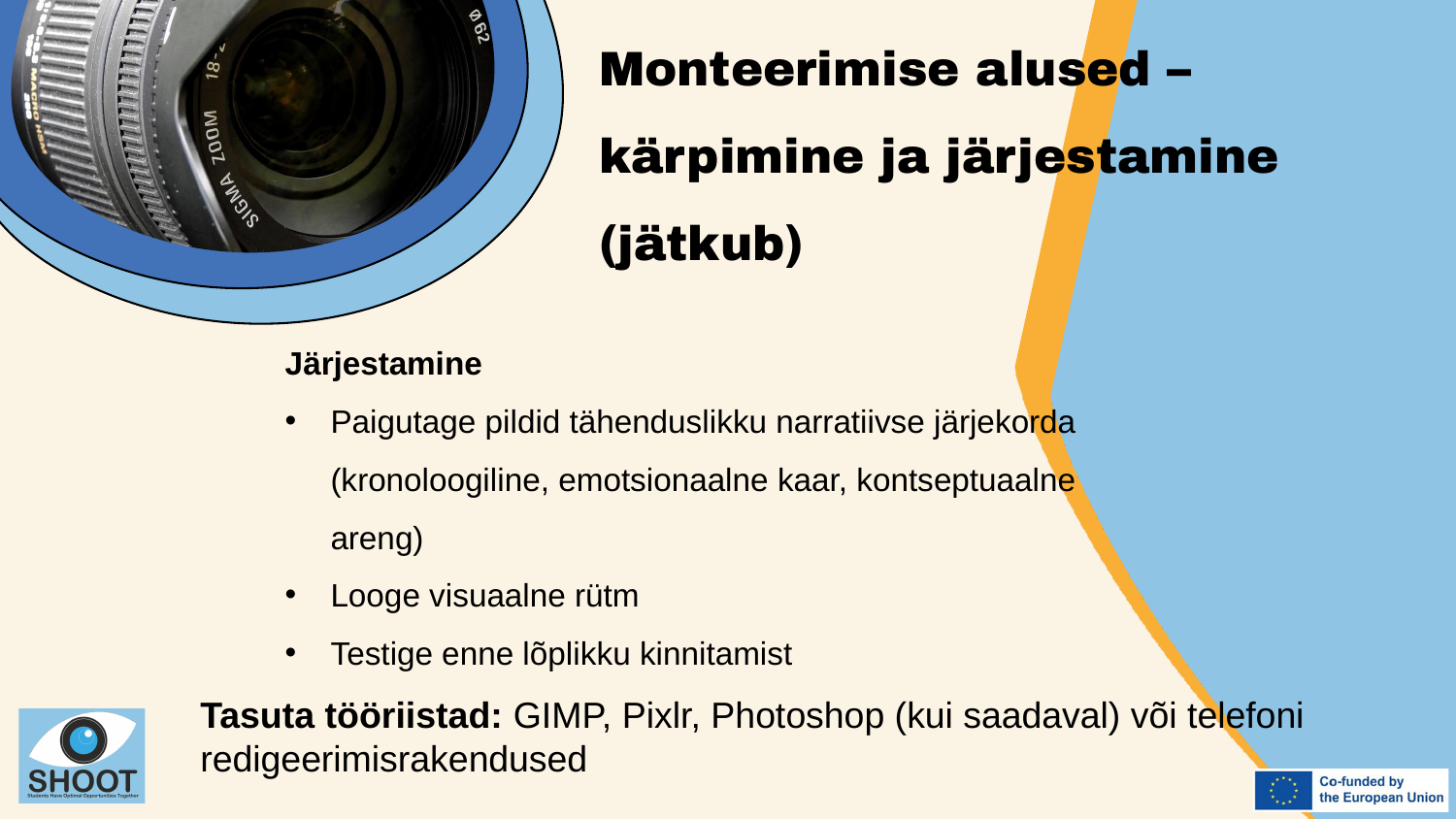

Monteerimise alused – kärpimine ja järjestamine
(jätkub)
Järjestamine
Paigutage pildid tähenduslikku narratiivse järjekorda (kronoloogiline, emotsionaalne kaar, kontseptuaalne areng)
Looge visuaalne rütm
Testige enne lõplikku kinnitamist
Tasuta tööriistad: GIMP, Pixlr, Photoshop (kui saadaval) või telefoni redigeerimisrakendused